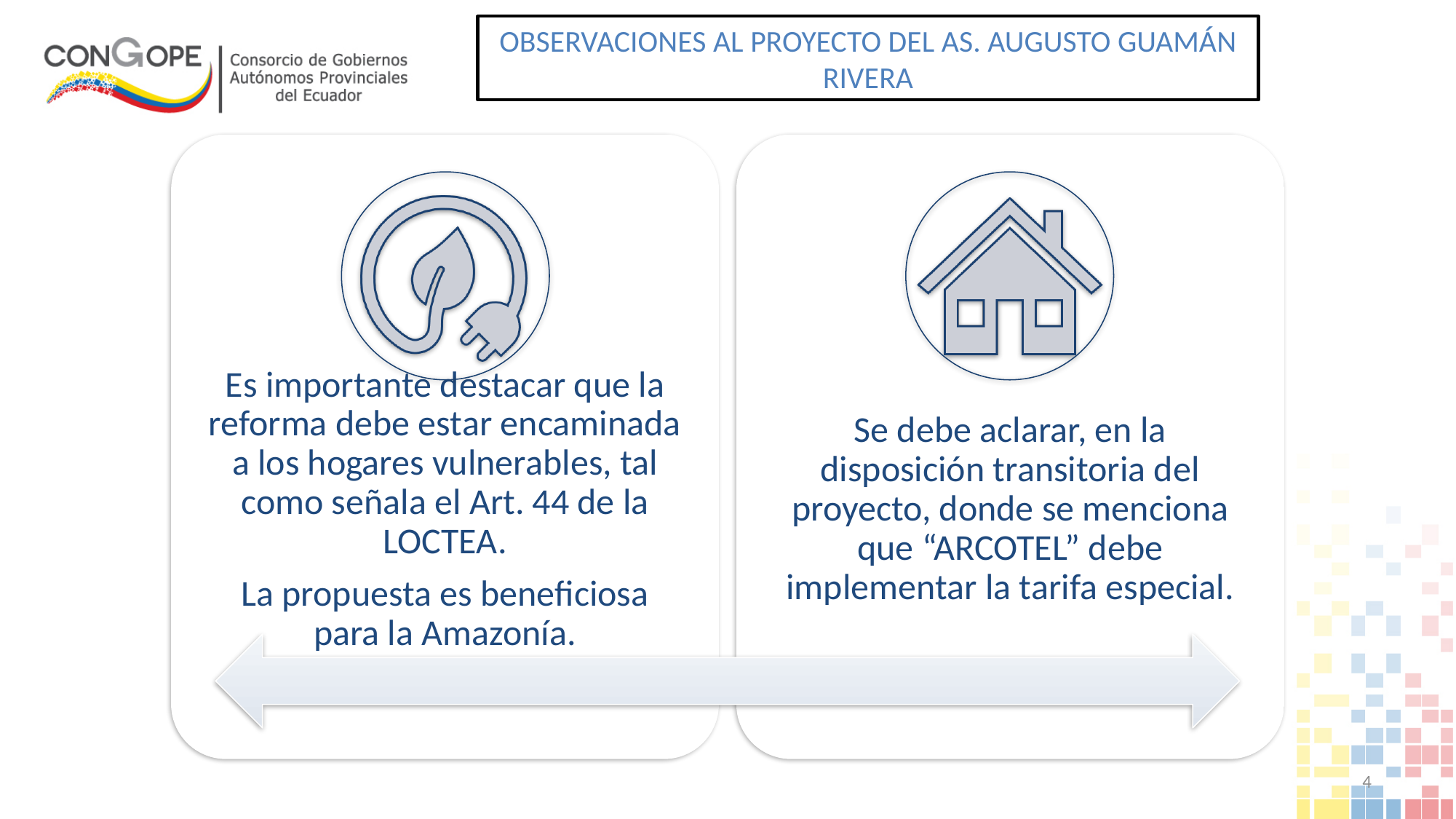

OBSERVACIONES AL PROYECTO DEL AS. AUGUSTO GUAMÁN RIVERA
Es importante destacar que la reforma debe estar encaminada a los hogares vulnerables, tal como señala el Art. 44 de la LOCTEA.
La propuesta es beneficiosa para la Amazonía.
Se debe aclarar, en la disposición transitoria del proyecto, donde se menciona que “ARCOTEL” debe implementar la tarifa especial.
4